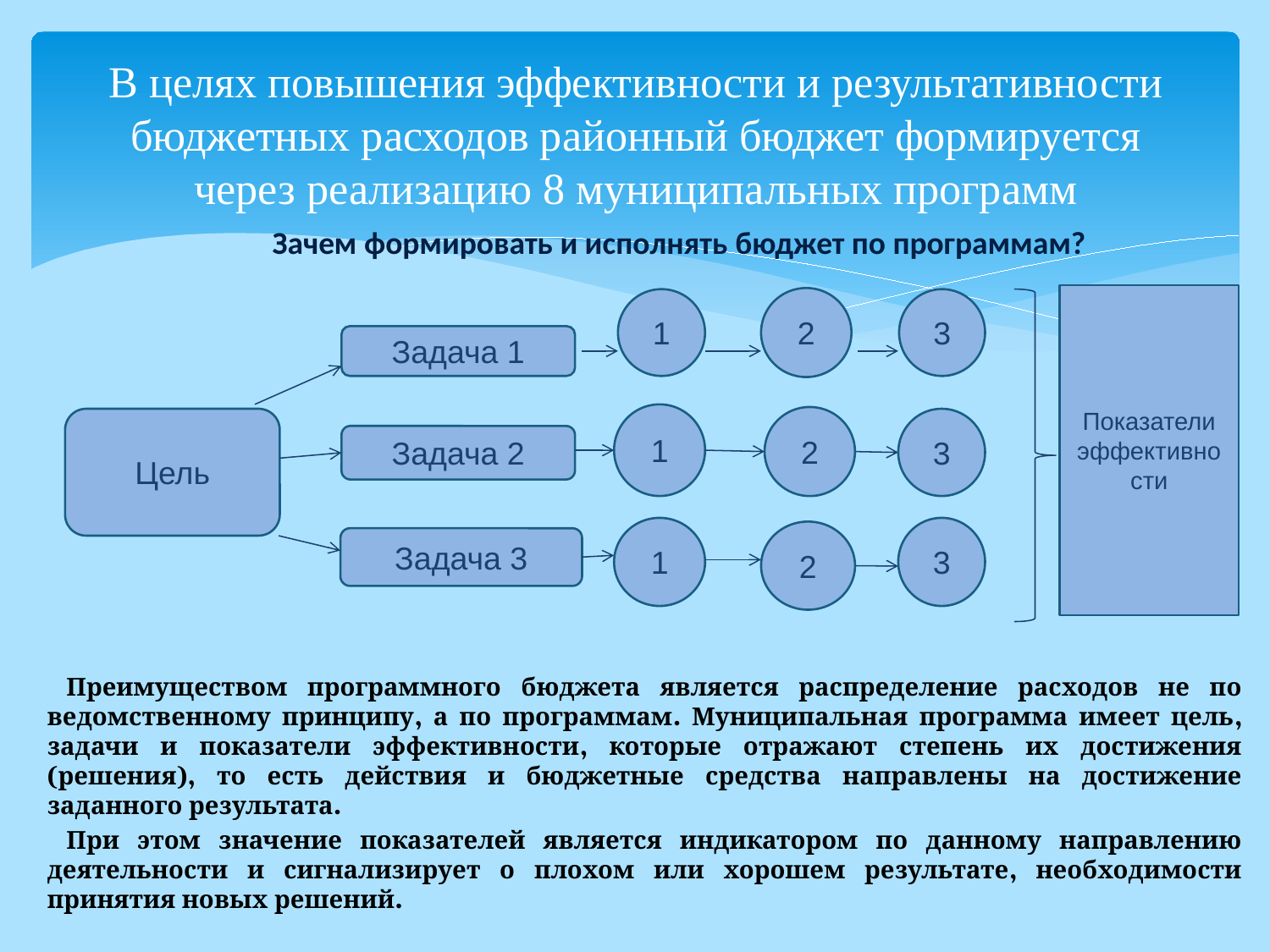

# В целях повышения эффективности и результативности бюджетных расходов районный бюджет формируется через реализацию 8 муниципальных программ
Зачем формировать и исполнять бюджет по программам?
Показатели эффективности
2
1
3

Задача 1
1
2
Цель
3
Задача 2
1
3
2
Задача 3
Преимуществом программного бюджета является распределение расходов не по ведомственному принципу, а по программам. Муниципальная программа имеет цель, задачи и показатели эффективности, которые отражают степень их достижения (решения), то есть действия и бюджетные средства направлены на достижение заданного результата.
При этом значение показателей является индикатором по данному направлению деятельности и сигнализирует о плохом или хорошем результате, необходимости принятия новых решений.